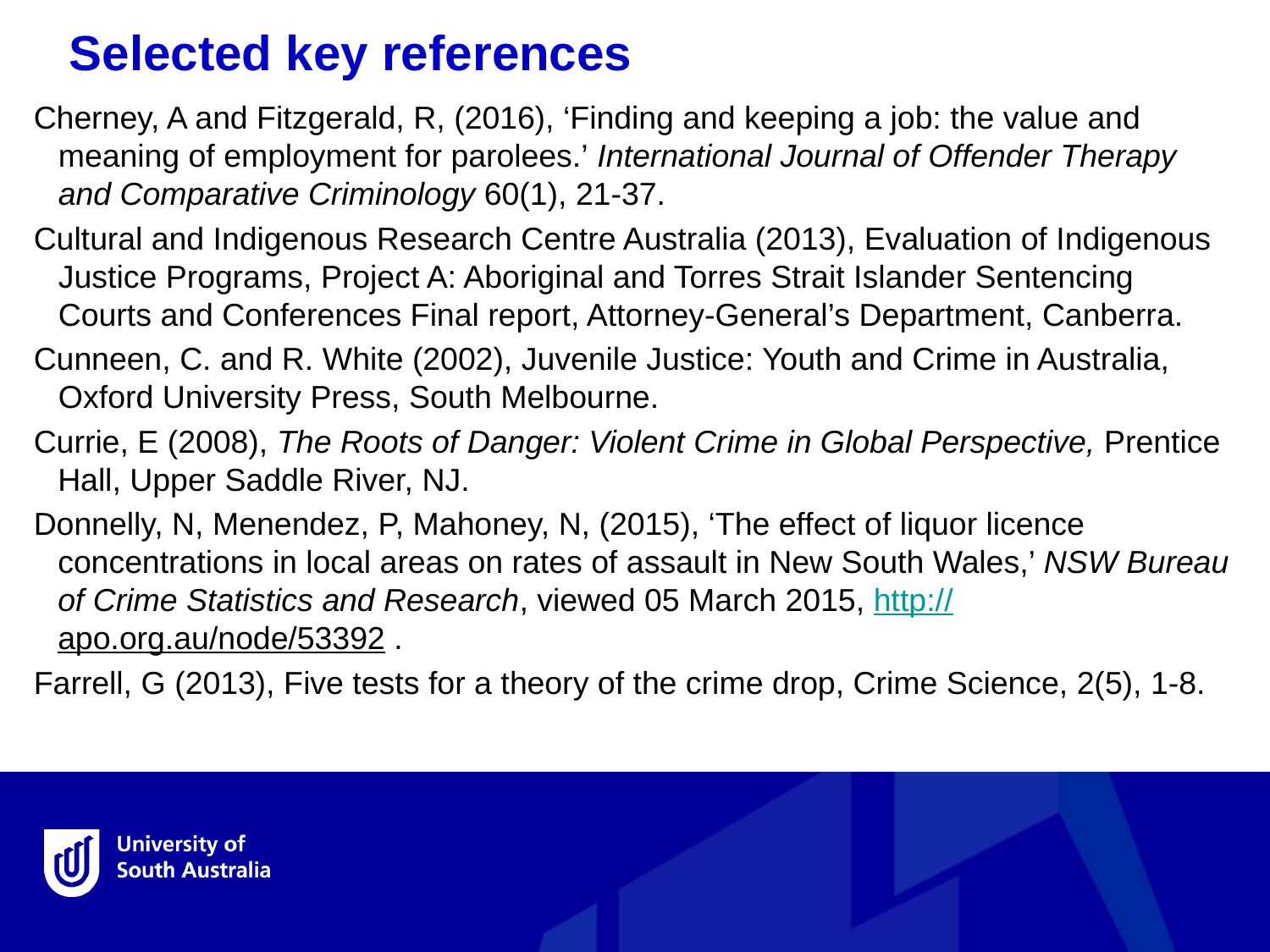

Selected key references
Cherney, A and Fitzgerald, R, (2016), ‘Finding and keeping a job: the value and meaning of employment for parolees.’ International Journal of Offender Therapy and Comparative Criminology 60(1), 21-37.
Cultural and Indigenous Research Centre Australia (2013), Evaluation of Indigenous Justice Programs, Project A: Aboriginal and Torres Strait Islander Sentencing Courts and Conferences Final report, Attorney-General’s Department, Canberra.
Cunneen, C. and R. White (2002), Juvenile Justice: Youth and Crime in Australia, Oxford University Press, South Melbourne.
Currie, E (2008), The Roots of Danger: Violent Crime in Global Perspective, Prentice Hall, Upper Saddle River, NJ.
Donnelly, N, Menendez, P, Mahoney, N, (2015), ‘The effect of liquor licence concentrations in local areas on rates of assault in New South Wales,’ NSW Bureau of Crime Statistics and Research, viewed 05 March 2015, http://apo.org.au/node/53392 .
Farrell, G (2013), Five tests for a theory of the crime drop, Crime Science, 2(5), 1-8.